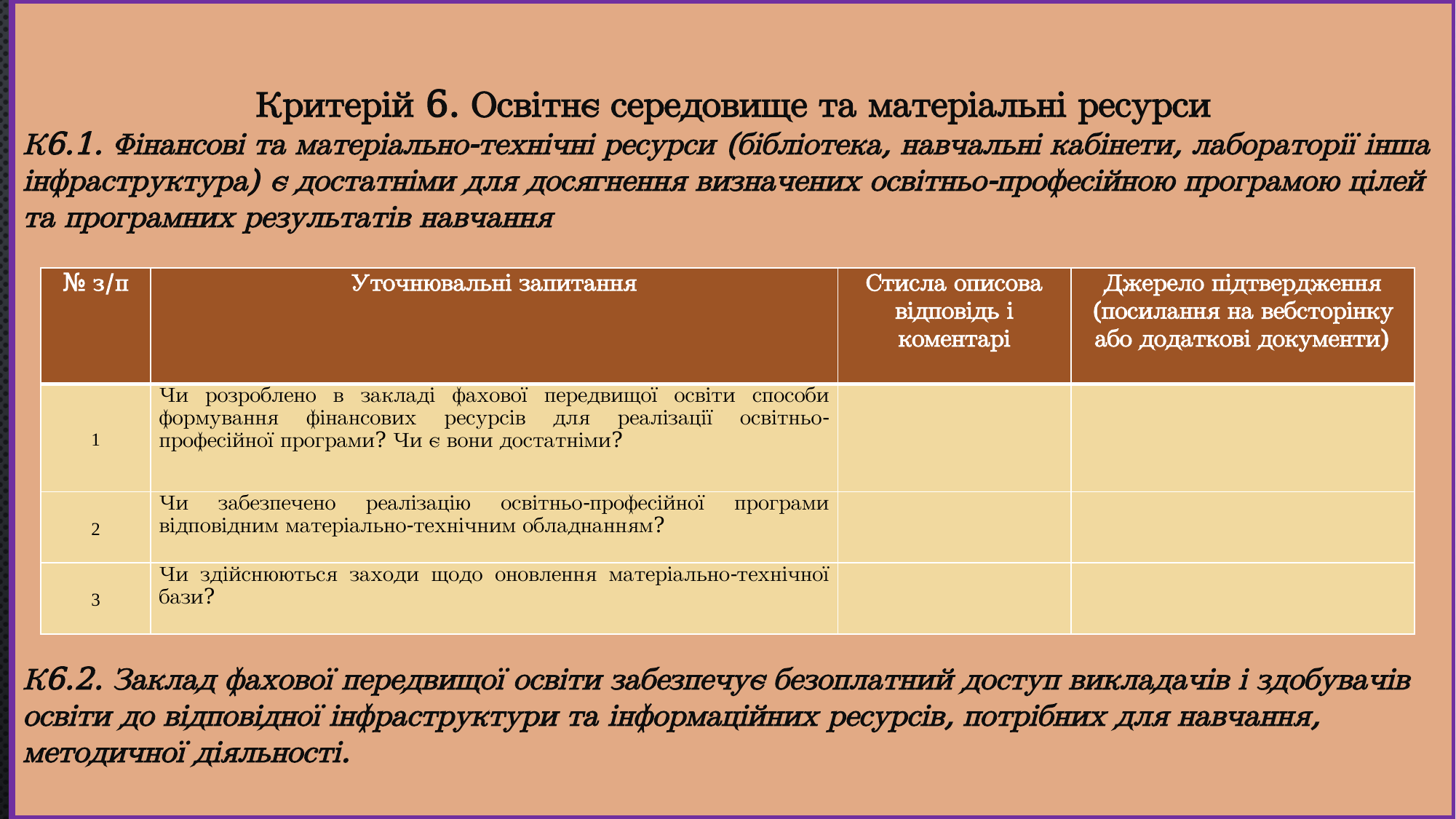

К

Критерій 6. Освітнє середовище та матеріальні ресурси
К6.1. Фінансові та матеріально-технічні ресурси (бібліотека, навчальні кабінети, лабораторії інша інфраструктура) є достатніми для досягнення визначених освітньо-професійною програмою цілей та програмних результатів навчання

К6.2. Заклад фахової передвищої освіти забезпечує безоплатний доступ викладачів і здобувачів освіти до відповідної інфраструктури та інформаційних ресурсів, потрібних для навчання, методичної діяльності.

#

| № з/п | Уточнювальні запитання | Стисла описова відповідь і коментарі | Джерело підтвердження (посилання на вебсторінку або додаткові документи) |
| --- | --- | --- | --- |
| 1 | Чи розроблено в закладі фахової передвищої освіти способи формування фінансових ресурсів для реалізації освітньо-професійної програми? Чи є вони достатніми? |  |  |
| 2 | Чи забезпечено реалізацію освітньо-професійної програми відповідним матеріально-технічним обладнанням? |  |  |
| 3 | Чи здійснюються заходи щодо оновлення матеріально-технічної бази? |  |  |